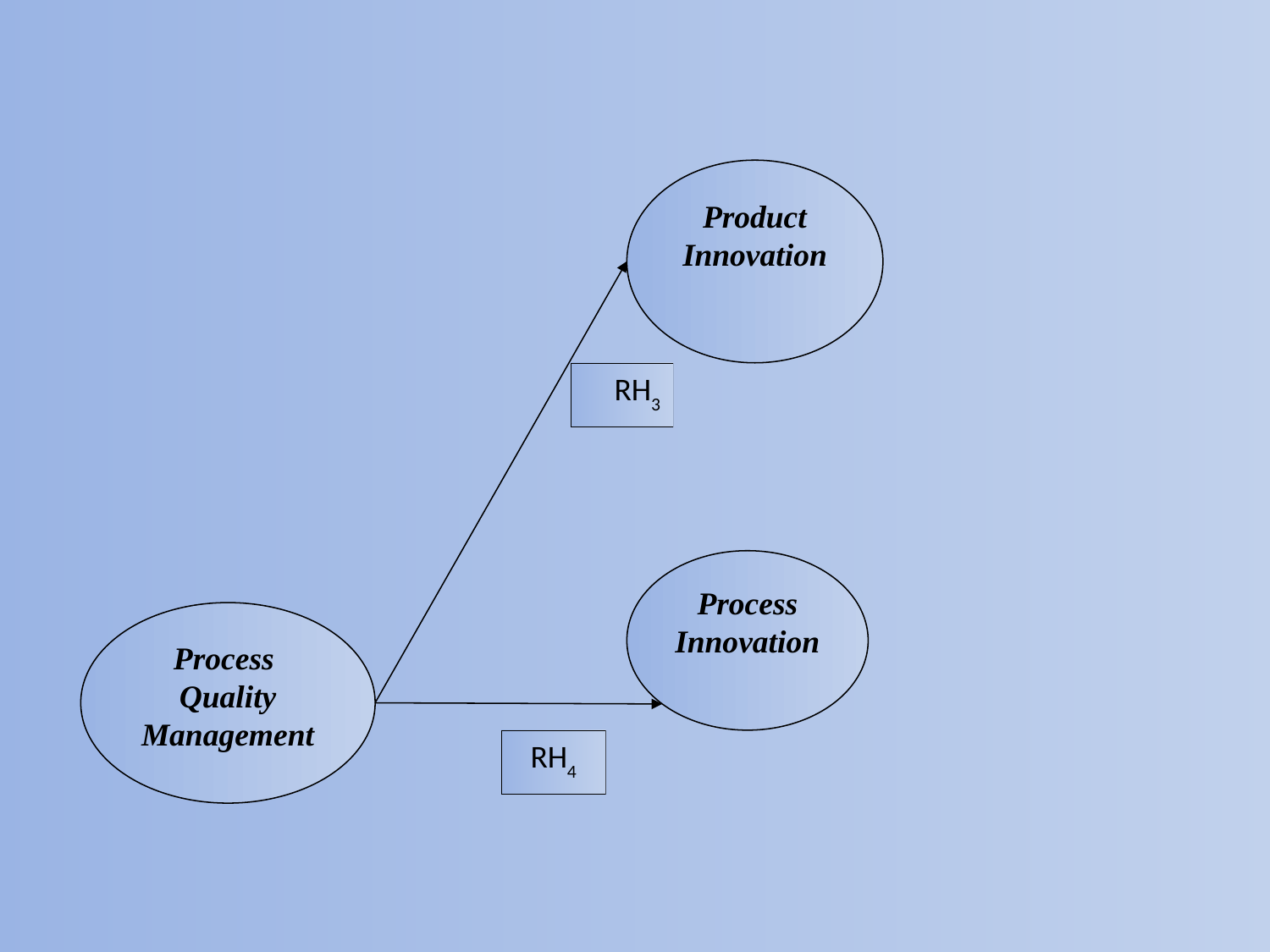

Product Innovation

RH3
Process
Innovation
Process
Quality Management

RH4